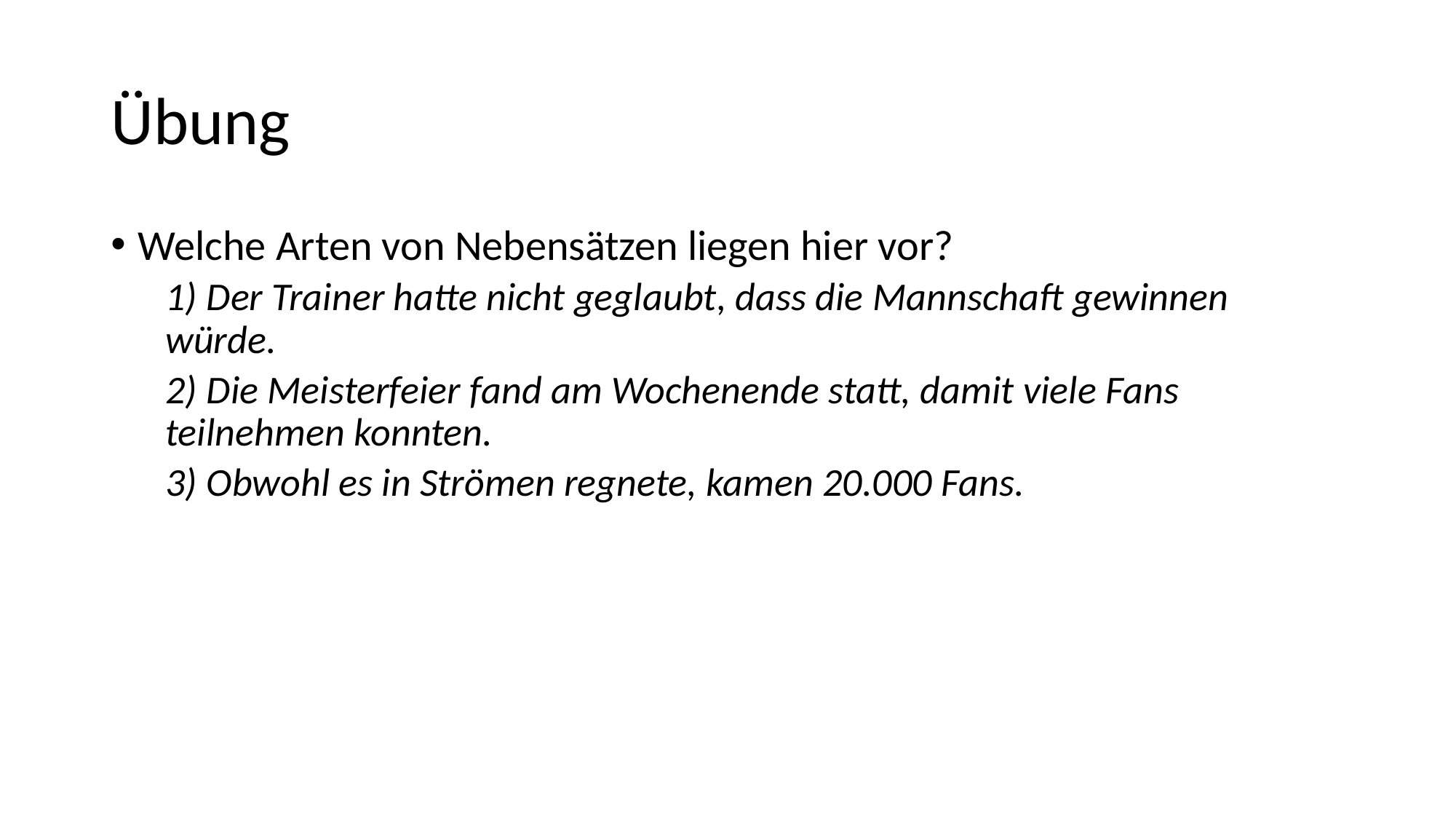

# Übung
Welche Arten von Nebensätzen liegen hier vor?
1) Der Trainer hatte nicht geglaubt, dass die Mannschaft gewinnen würde.
2) Die Meisterfeier fand am Wochenende statt, damit viele Fans 	teilnehmen konnten.
3) Obwohl es in Strömen regnete, kamen 20.000 Fans.